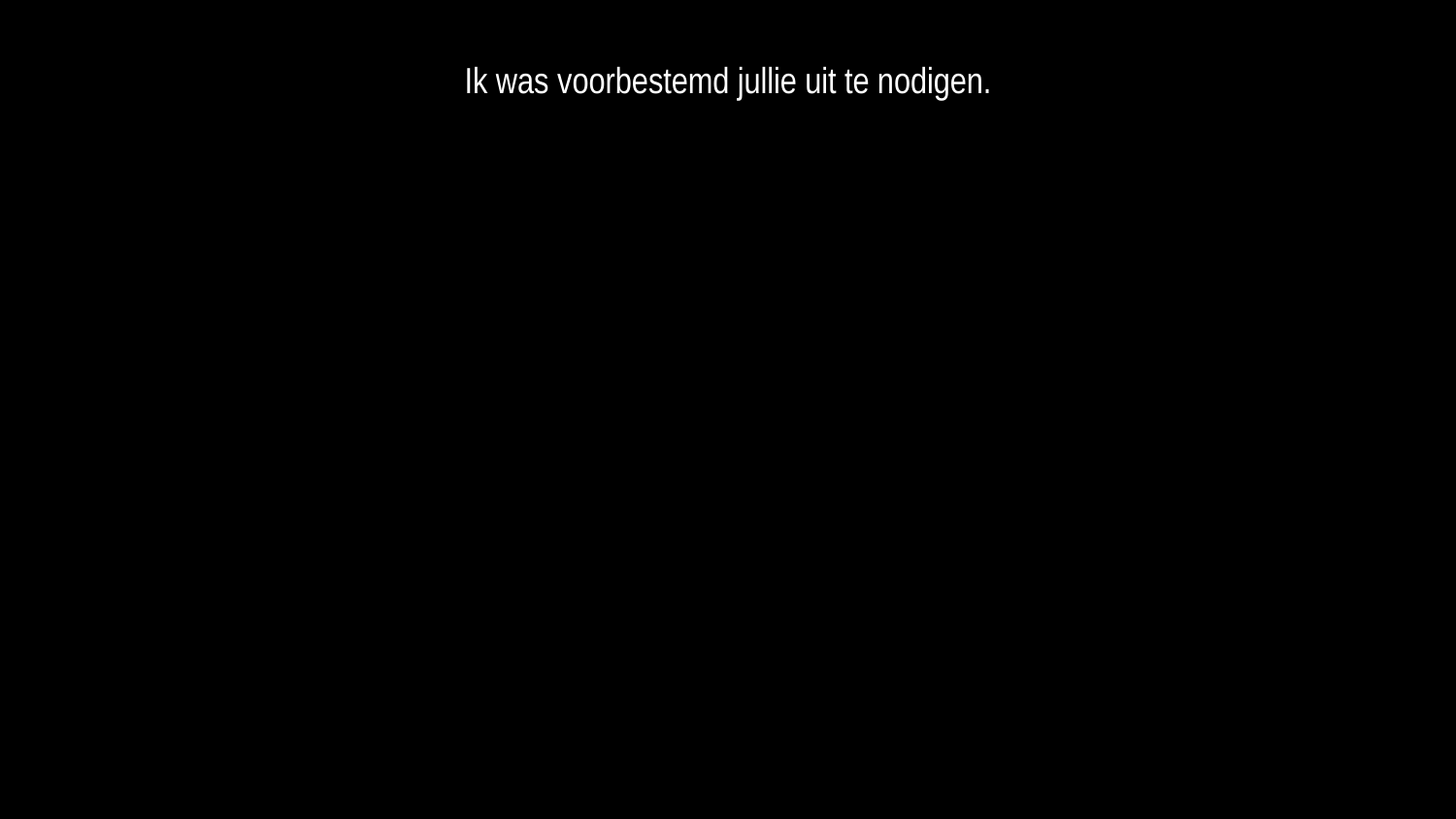

Ik was voorbestemd jullie uit te nodigen.